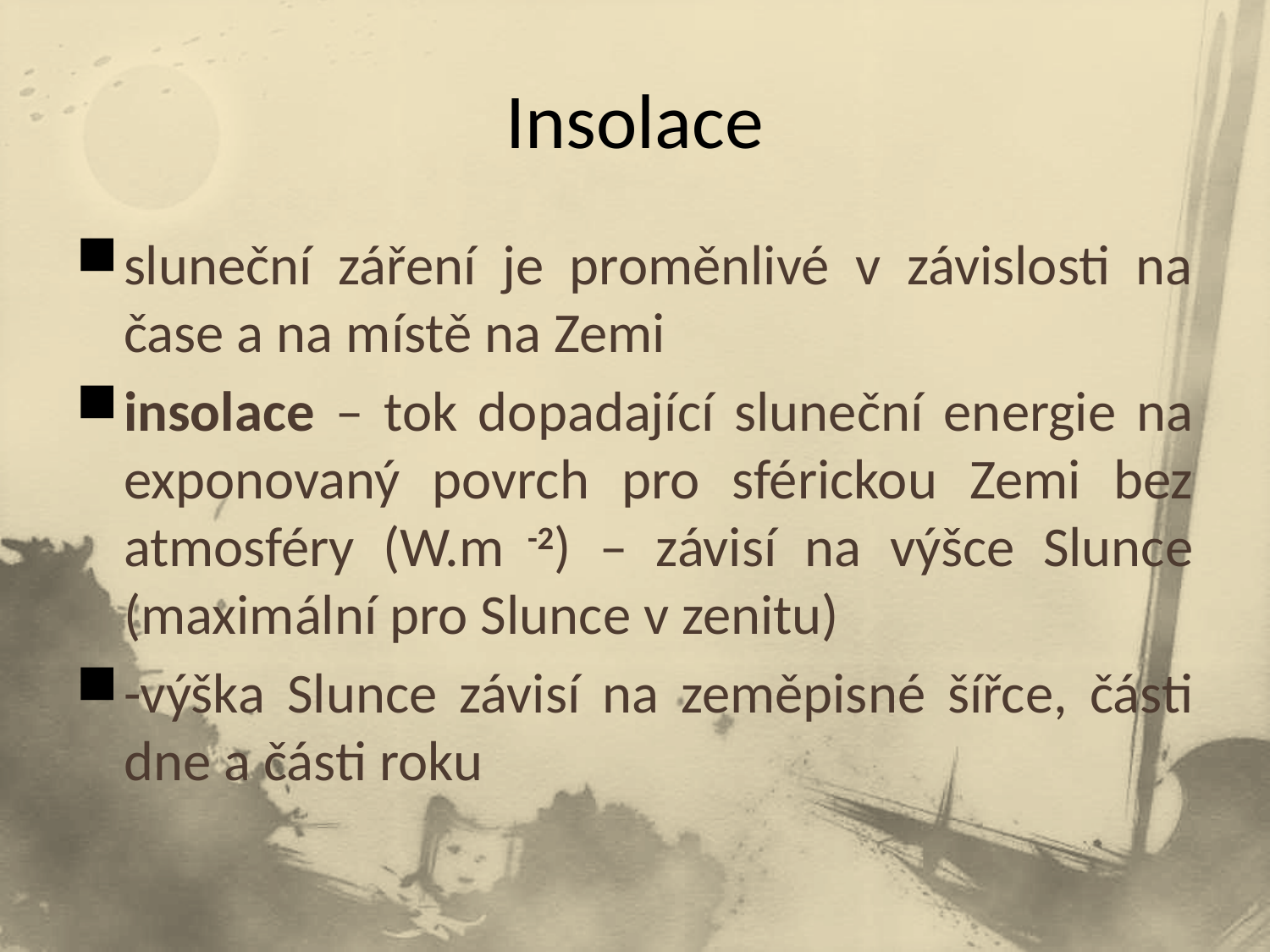

# Insolace
sluneční záření je proměnlivé v závislosti na čase a na místě na Zemi
insolace – tok dopadající sluneční energie na exponovaný povrch pro sférickou Zemi bez atmosféry (W.m -2) – závisí na výšce Slunce (maximální pro Slunce v zenitu)
-výška Slunce závisí na zeměpisné šířce, části dne a části roku